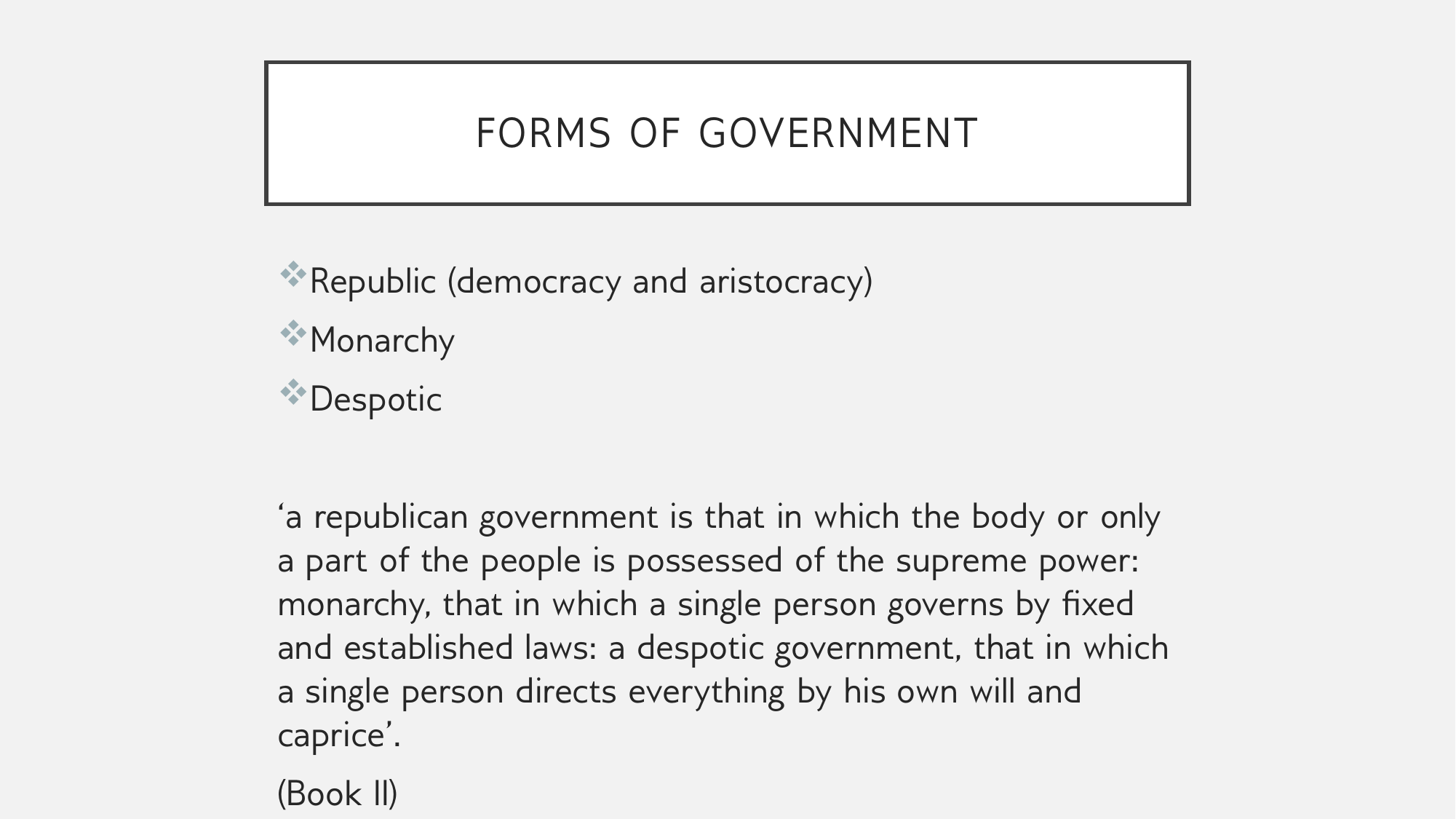

# Forms of government
Republic (democracy and aristocracy)
Monarchy
Despotic

‘a republican government is that in which the body or only a part of the people is possessed of the supreme power: monarchy, that in which a single person governs by fixed and established laws: a despotic government, that in which a single person directs everything by his own will and caprice’.
(Book II)